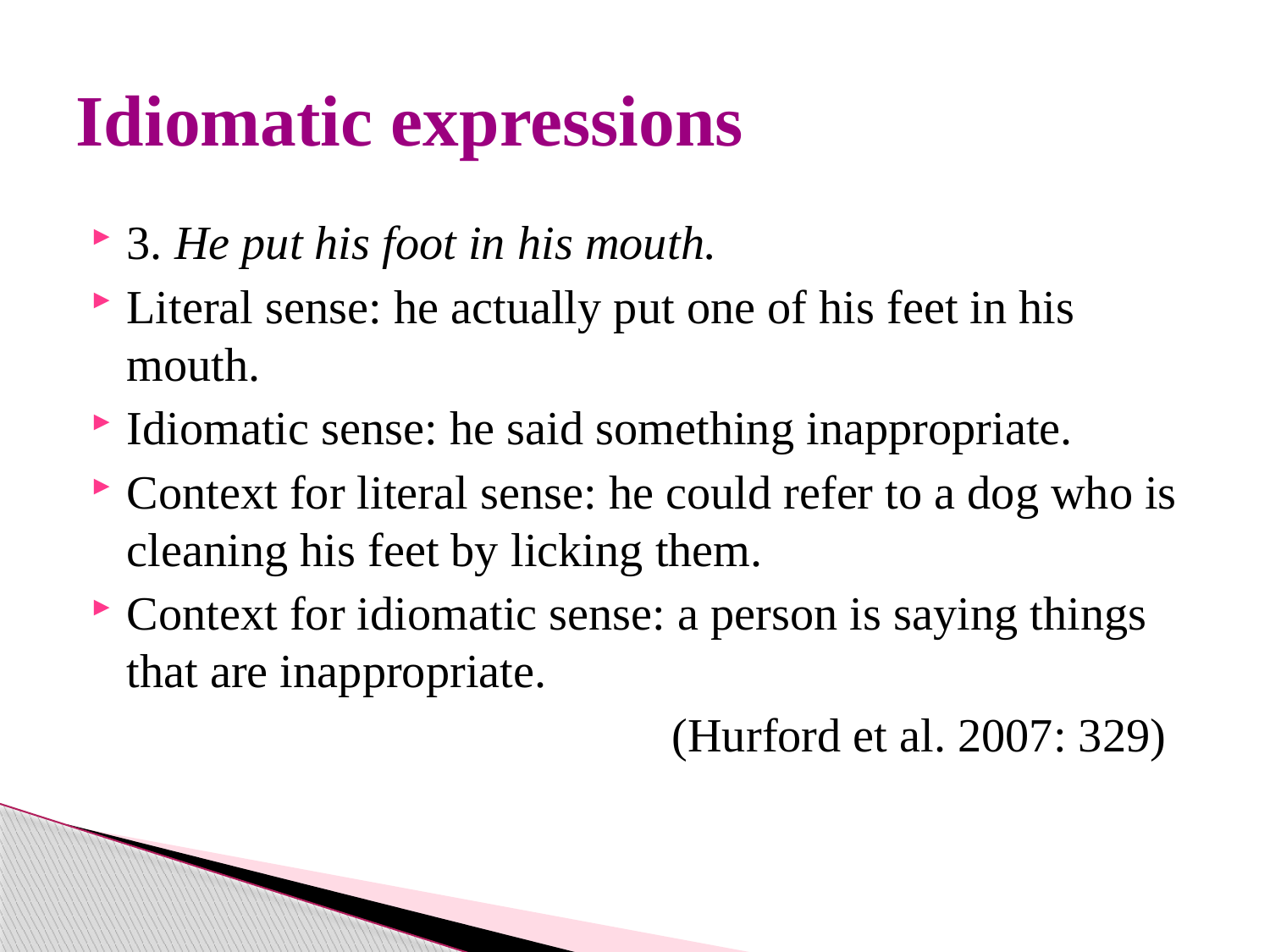

# Idiomatic expressions
3. He put his foot in his mouth.
Literal sense: he actually put one of his feet in his mouth.
Idiomatic sense: he said something inappropriate.
Context for literal sense: he could refer to a dog who is cleaning his feet by licking them.
Context for idiomatic sense: a person is saying things that are inappropriate.
                                                 (Hurford et al. 2007: 329)